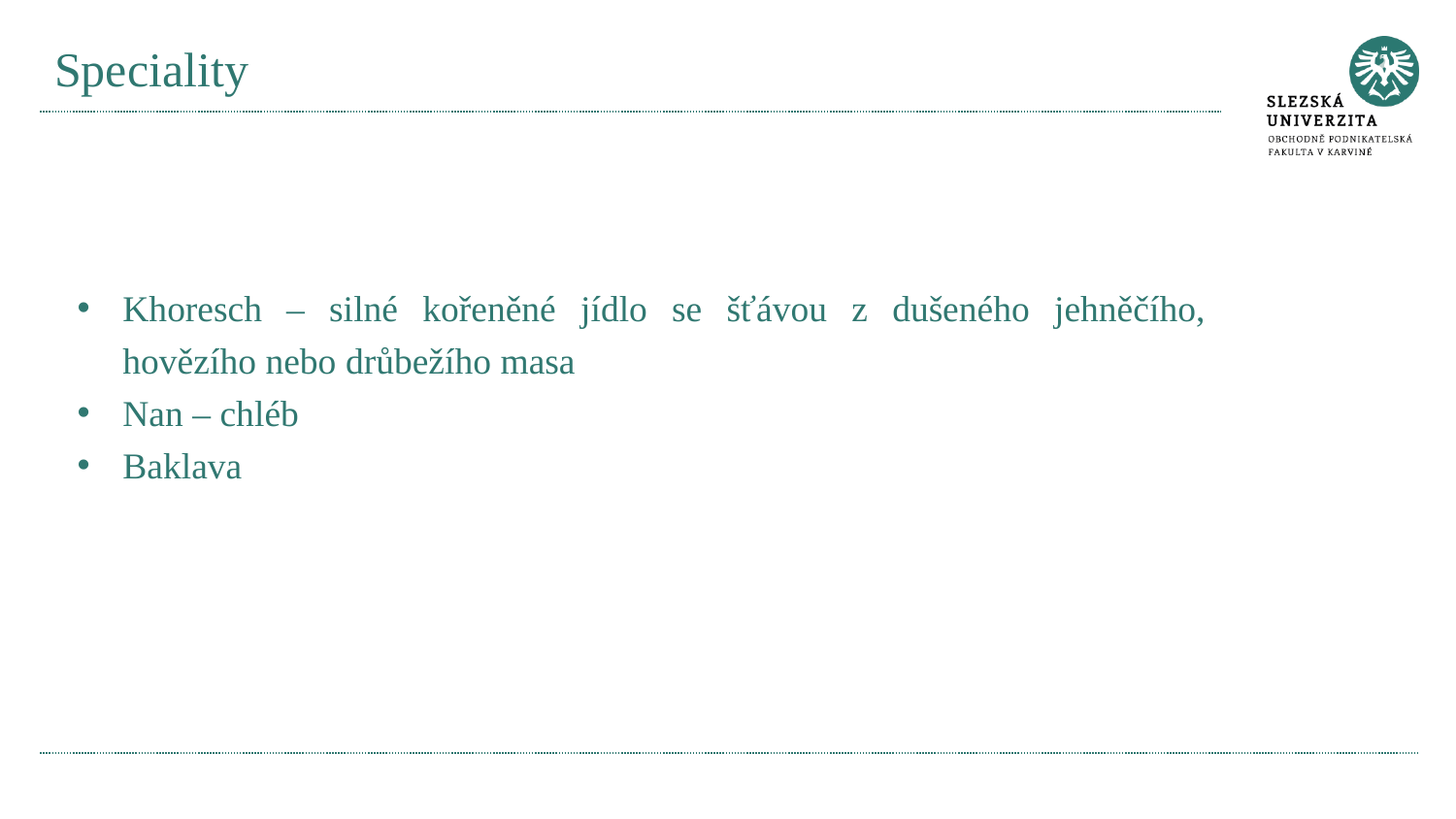

# Speciality
Khoresch – silné kořeněné jídlo se šťávou z dušeného jehněčího, hovězího nebo drůbežího masa
Nan – chléb
Baklava